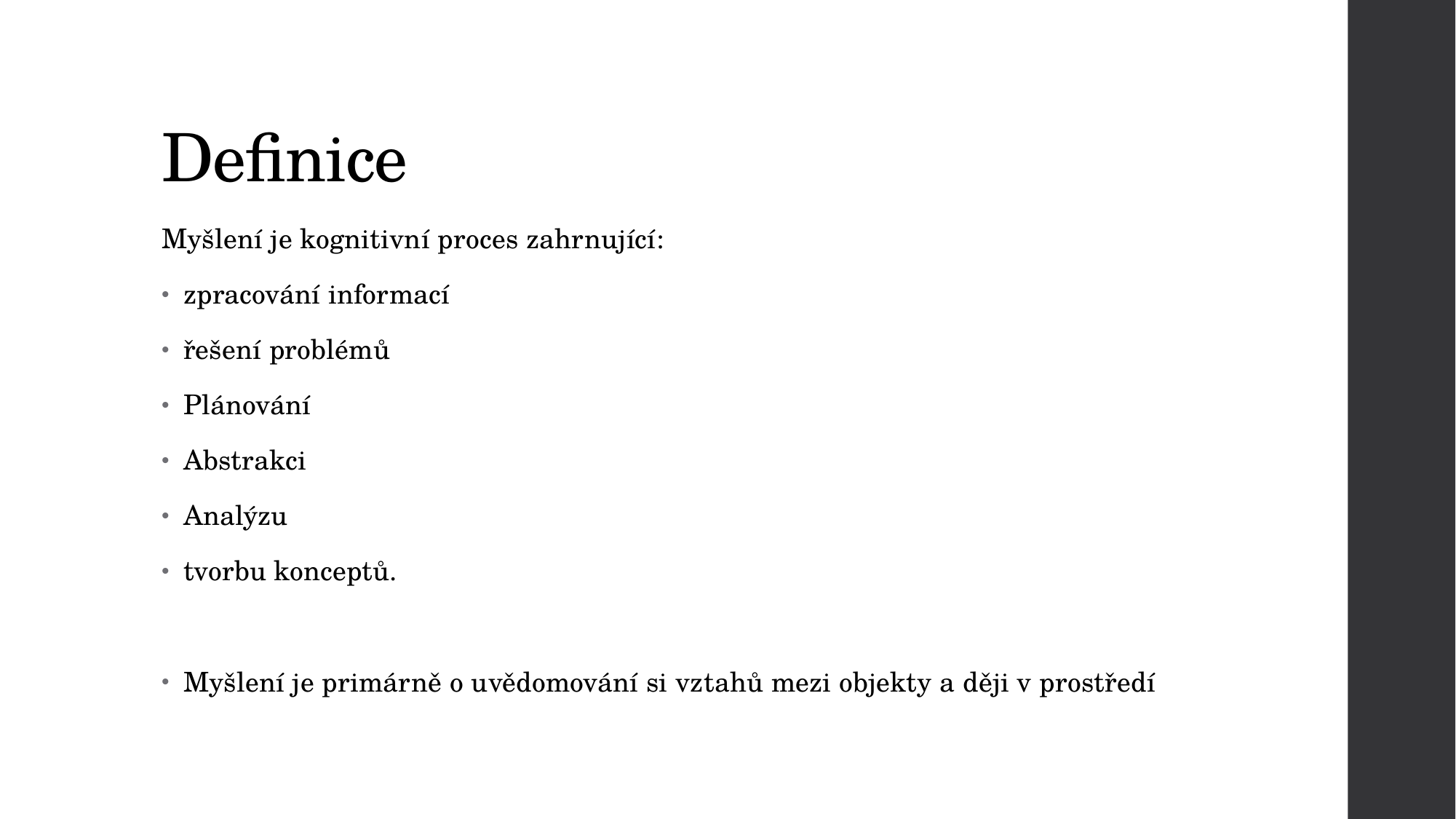

# Definice
Myšlení je kognitivní proces zahrnující:
zpracování informací
řešení problémů
Plánování
Abstrakci
Analýzu
tvorbu konceptů.

Myšlení je primárně o uvědomování si vztahů mezi objekty a ději v prostředí